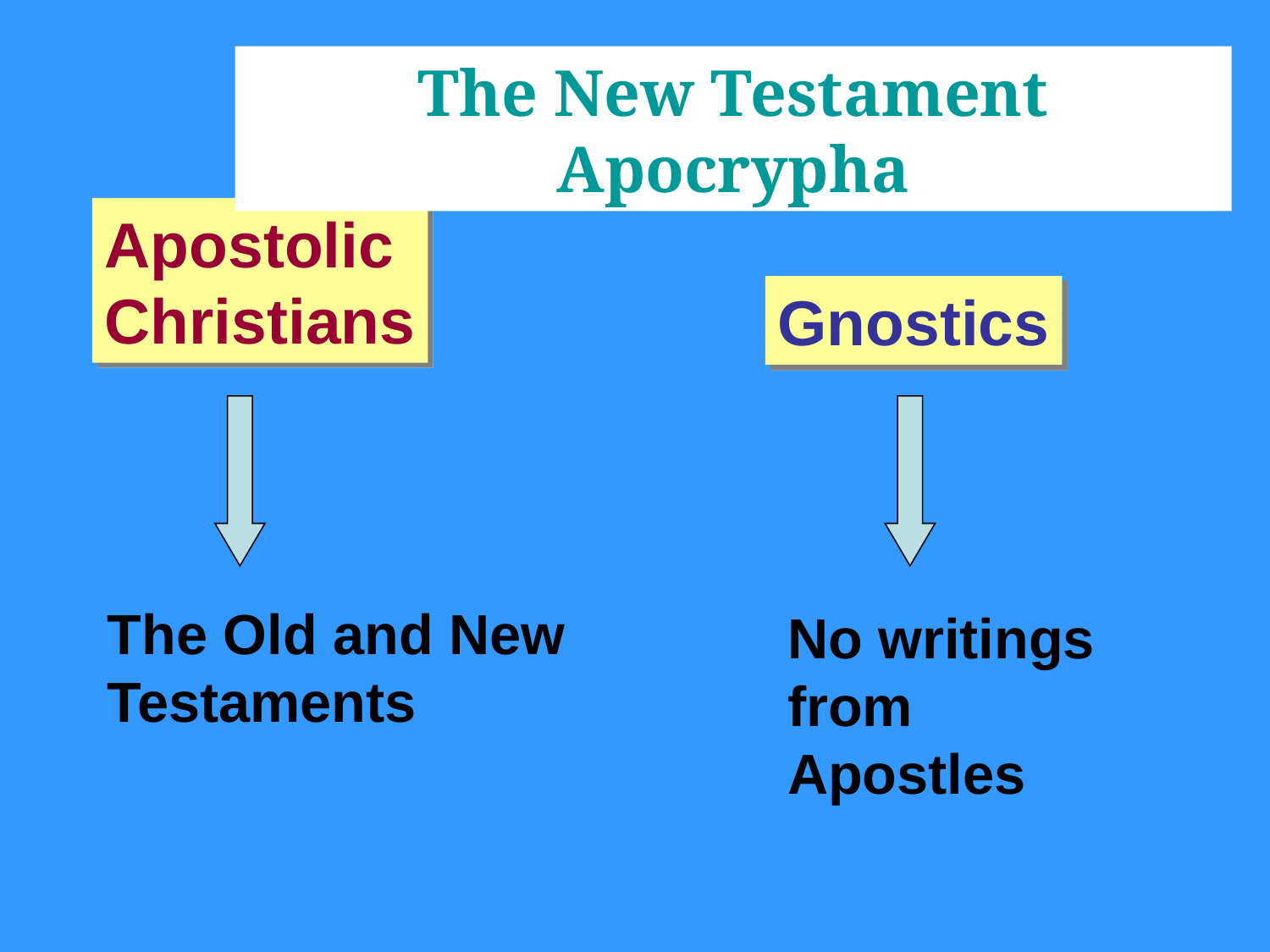

The New Testament Apocrypha
Apostolic
Christians
Gnostics

The Old and New
Testaments
No writings
from
Apostles